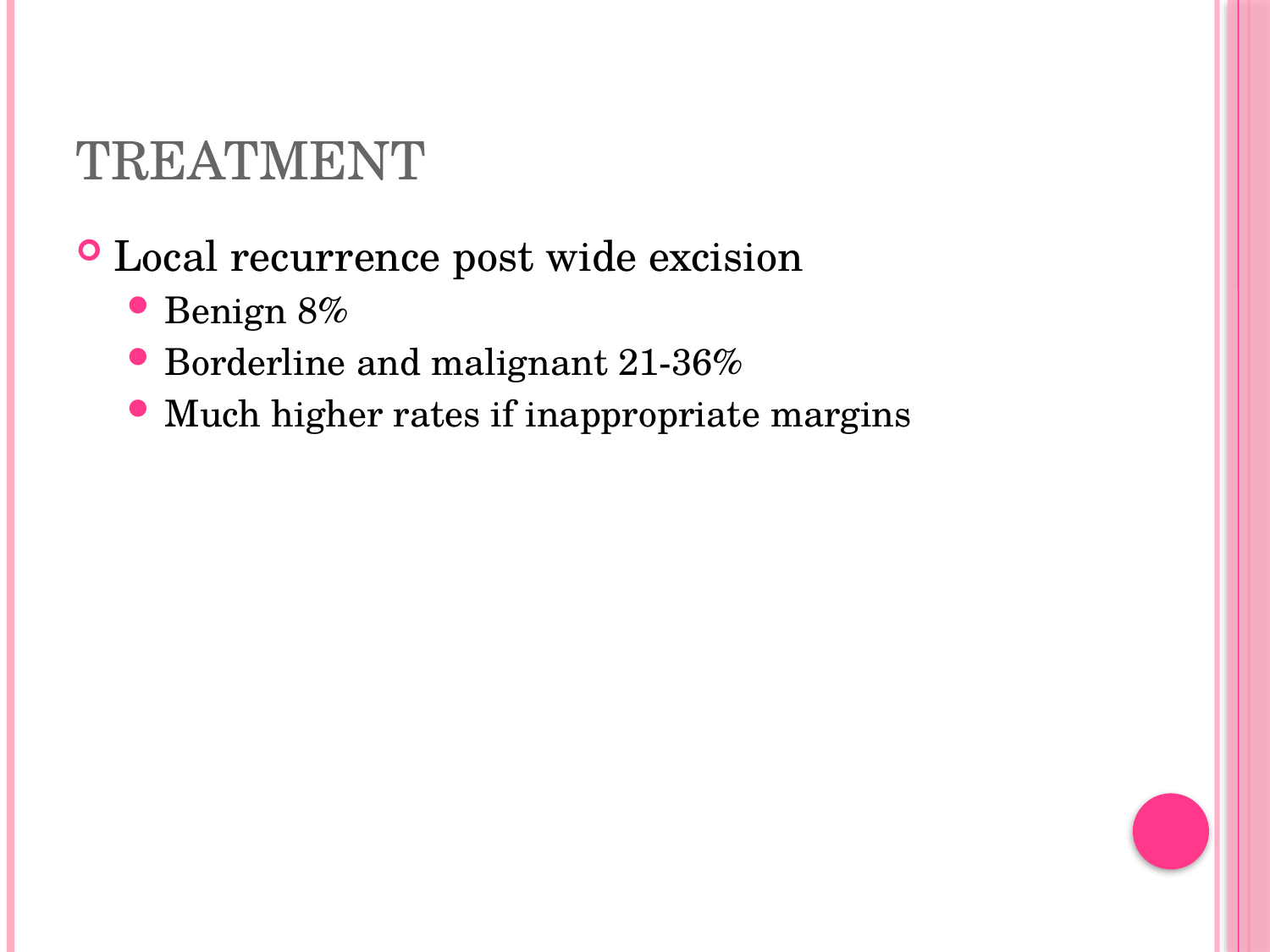

# Treatment
Local recurrence post wide excision
Benign 8%
Borderline and malignant 21-36%
Much higher rates if inappropriate margins